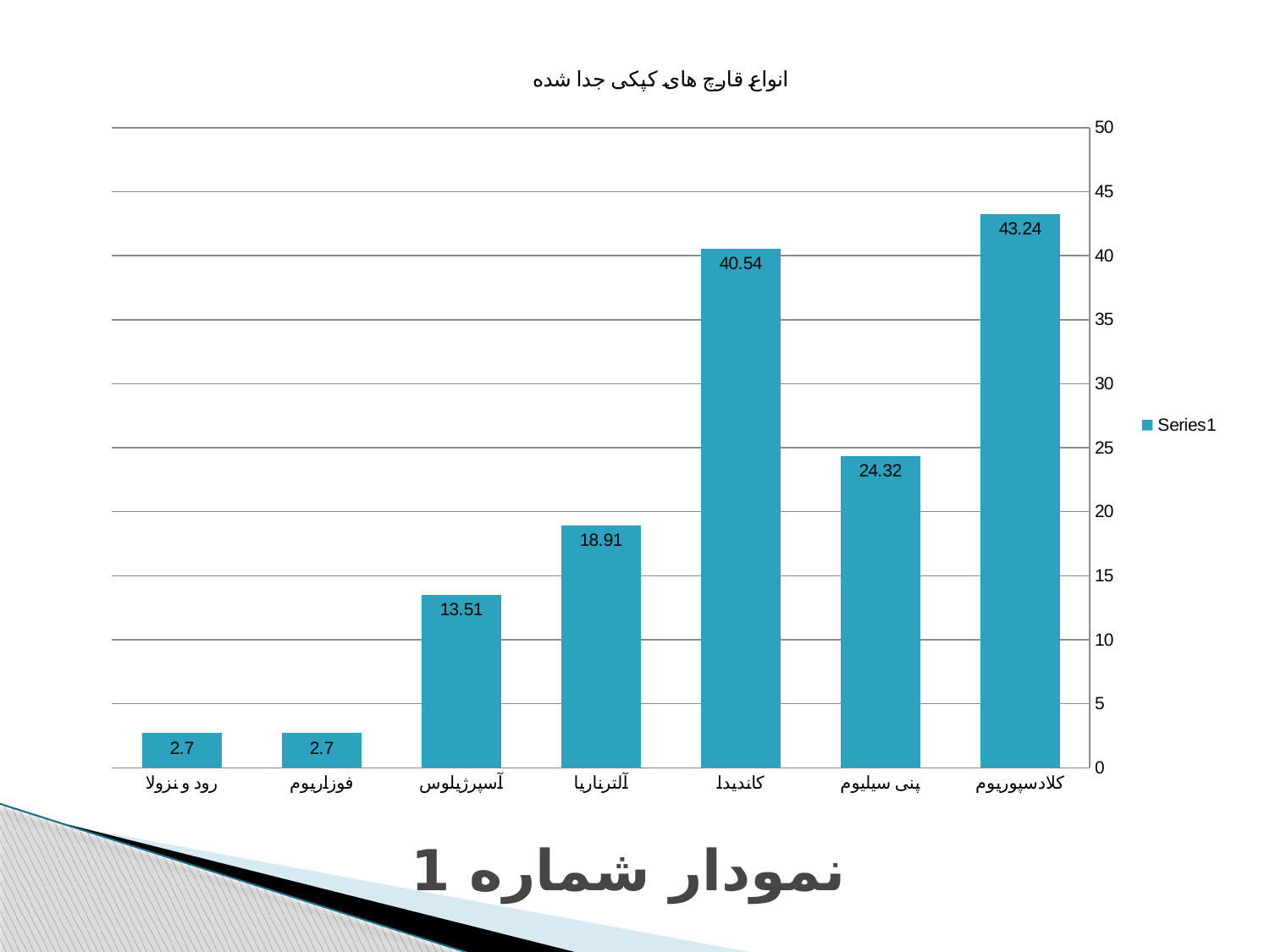

### Chart: انواع قارچ های کپکی جدا شده

| Category |  |
|---|---|
| کلادسپوریوم | 43.24 |
| پنی سیلیوم | 24.32 |
| کاندیدا | 40.54 |
| آلترناریا | 18.91 |
| آسپرژیلوس | 13.51 |
| فوزاریوم | 2.7 |
| رود و نزولا | 2.7 |
# نمودار شماره 1